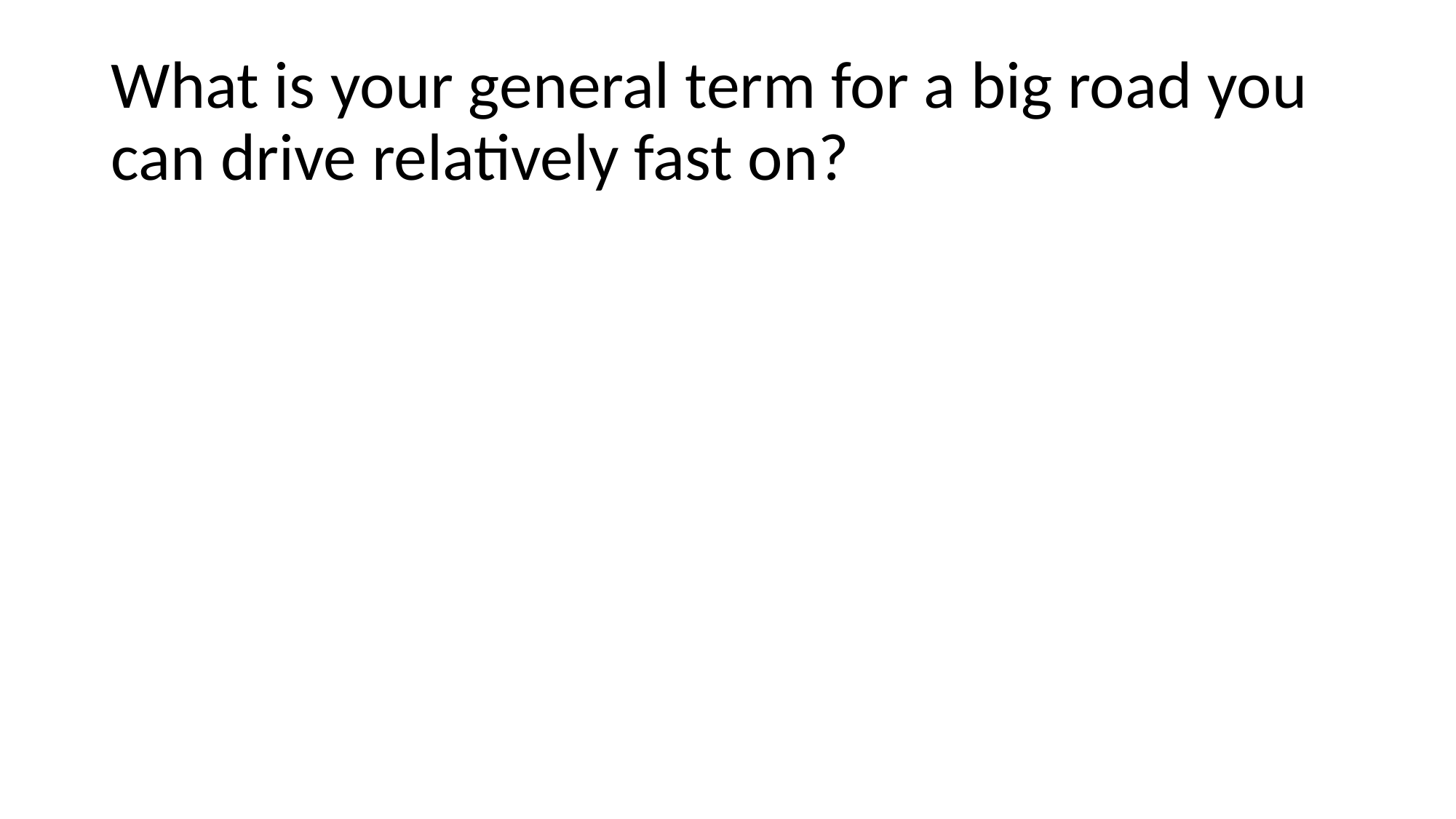

# What is your general term for a big road you can drive relatively fast on?